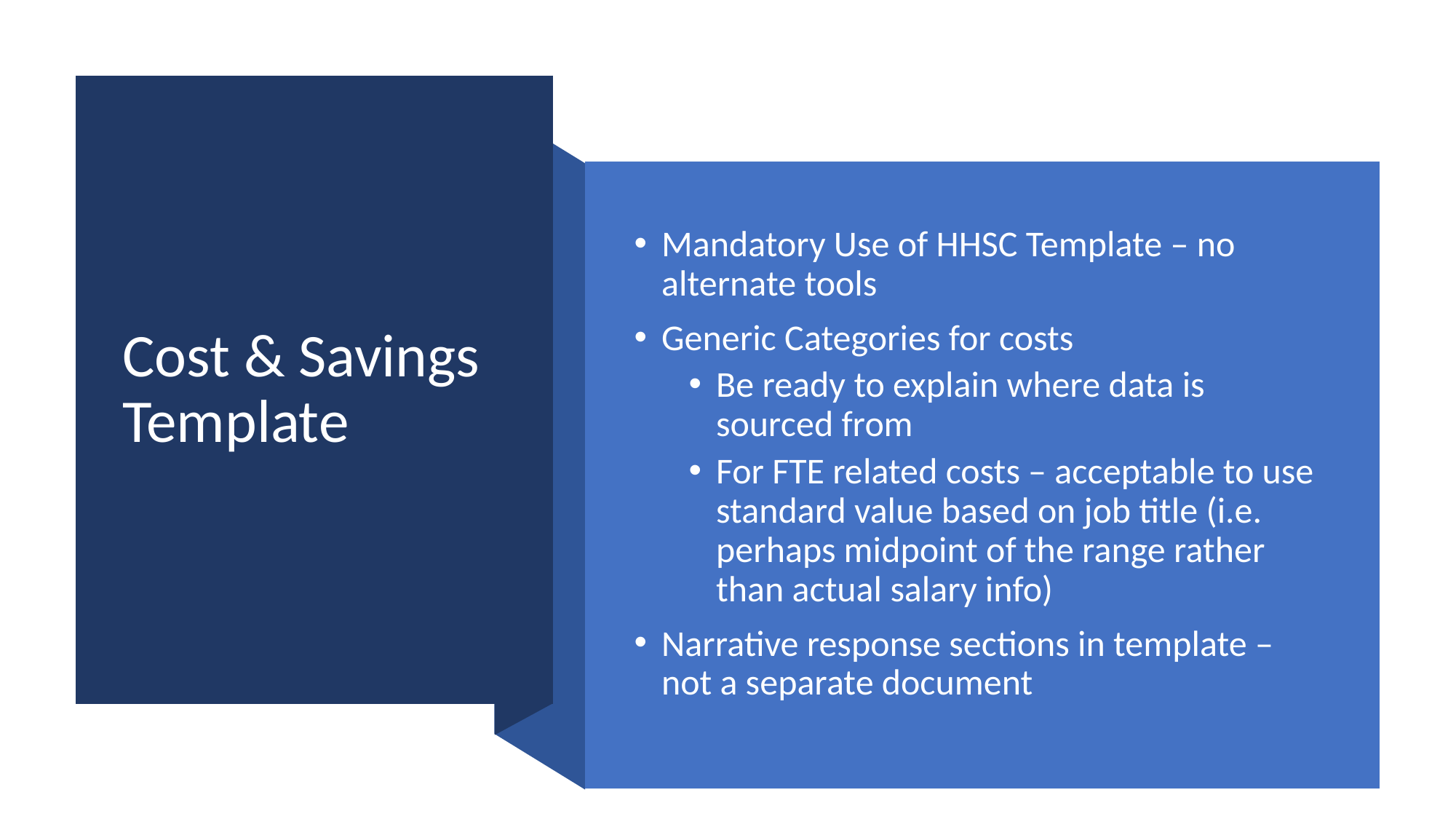

# Cost & Savings Template

Mandatory Use of HHSC Template – no alternate tools
Generic Categories for costs
Be ready to explain where data is sourced from
For FTE related costs – acceptable to use standard value based on job title (i.e. perhaps midpoint of the range rather than actual salary info)
Narrative response sections in template – not a separate document